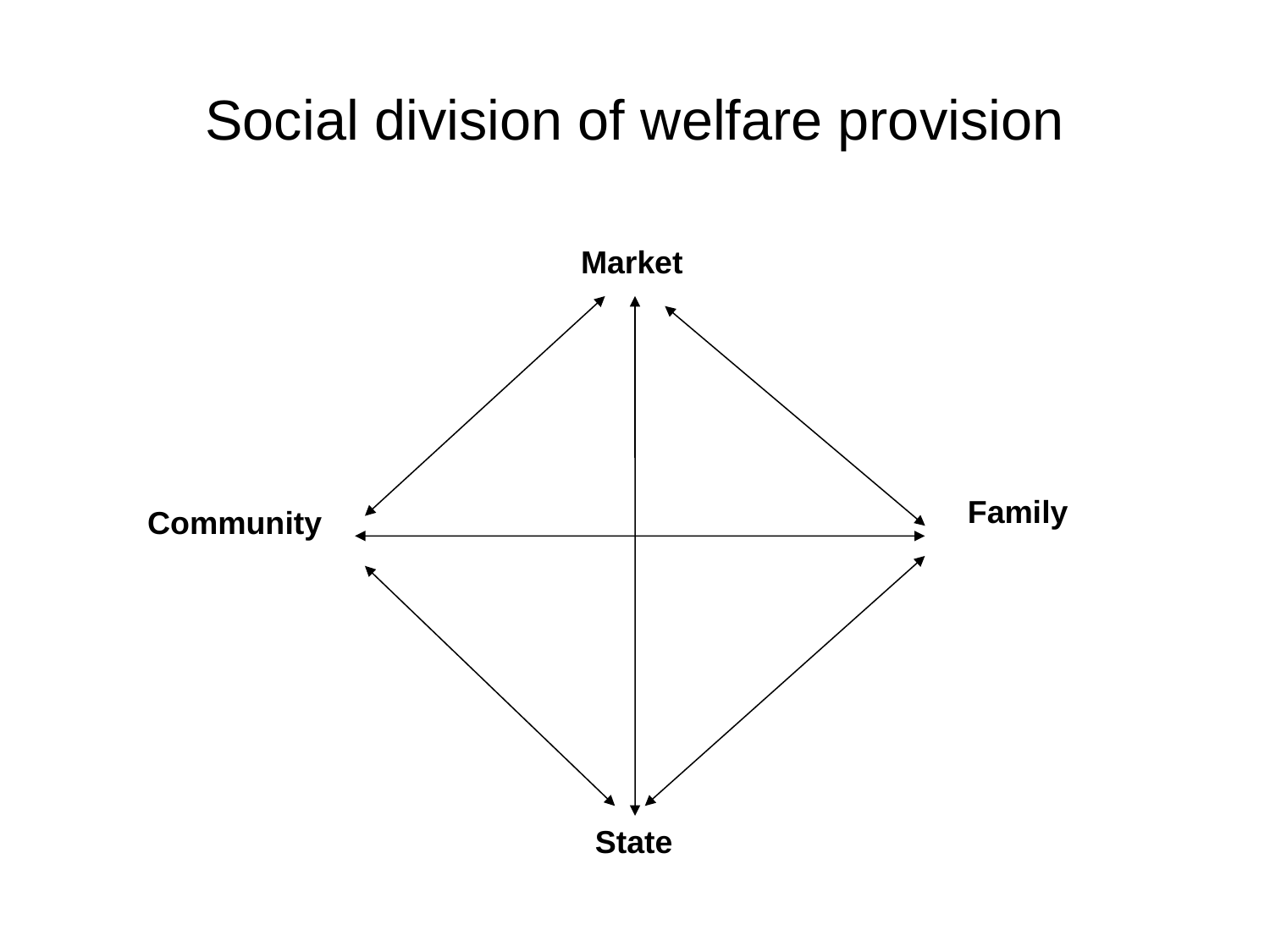

# Social division of welfare provision
      Market

Family
Community

  State